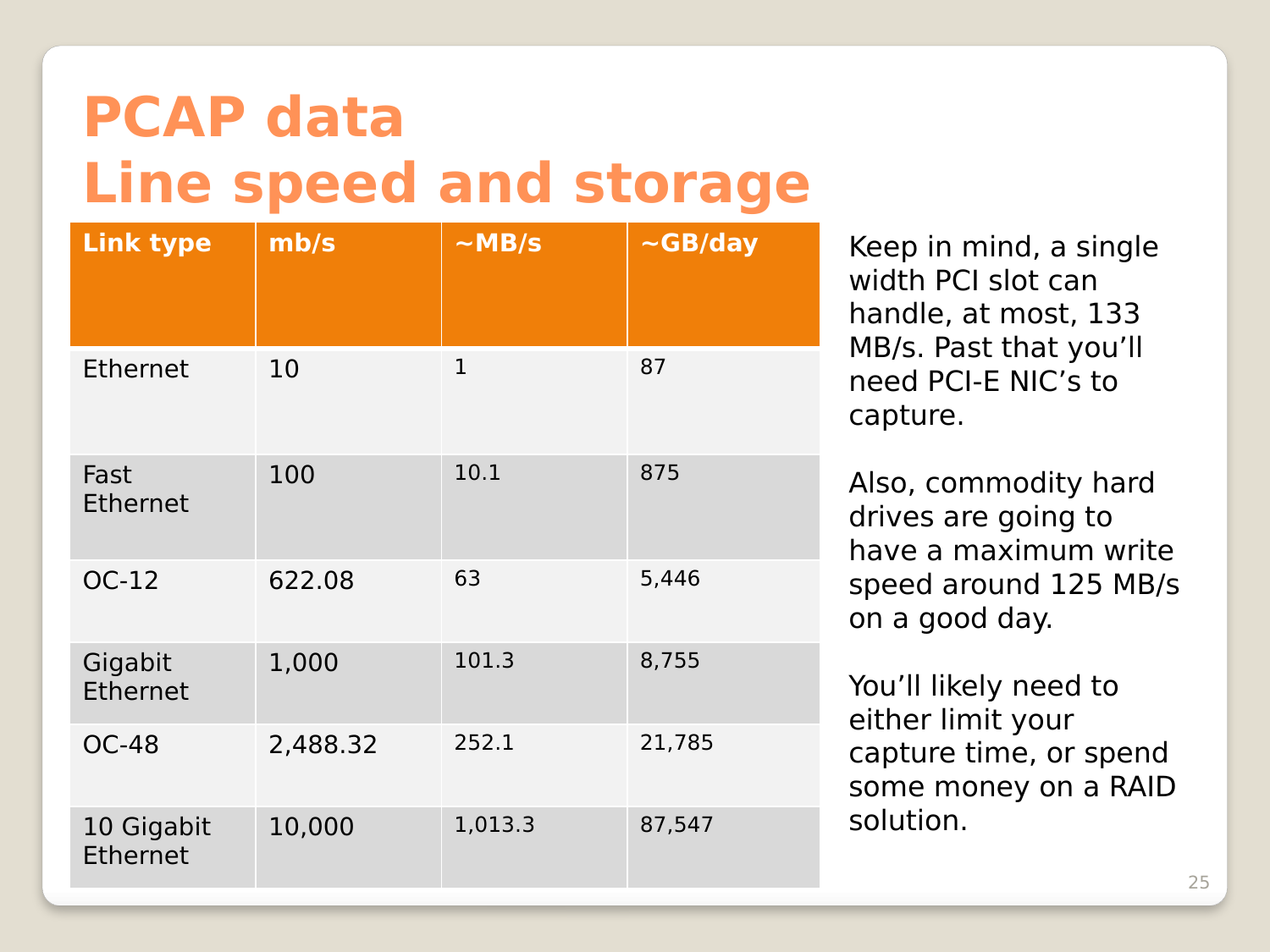

# PCAP data Line speed and storage
Keep in mind, a single width PCI slot can handle, at most, 133 MB/s. Past that you’ll need PCI-E NIC’s to capture.

Also, commodity hard drives are going to have a maximum write speed around 125 MB/s on a good day.

You’ll likely need to either limit your capture time, or spend some money on a RAID solution.
| Link type | mb/s | ~MB/s | ~GB/day |
| --- | --- | --- | --- |
| Ethernet | 10 | 1 | 87 |
| Fast Ethernet | 100 | 10.1 | 875 |
| OC-12 | 622.08 | 63 | 5,446 |
| Gigabit Ethernet | 1,000 | 101.3 | 8,755 |
| OC-48 | 2,488.32 | 252.1 | 21,785 |
| 10 Gigabit Ethernet | 10,000 | 1,013.3 | 87,547 |
25